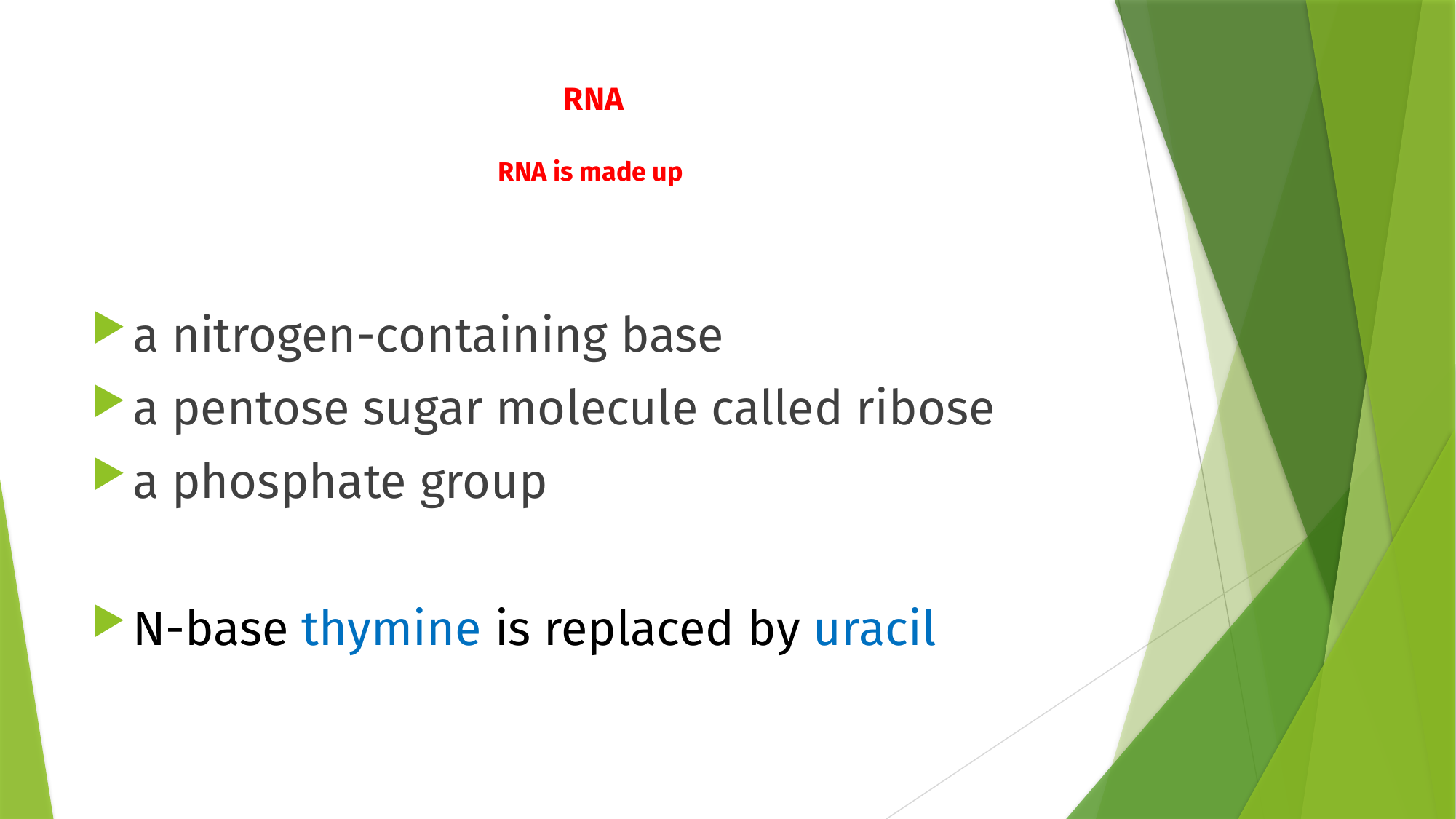

# RNA RNA is made up
a nitrogen-containing base
a pentose sugar molecule called ribose
a phosphate group

N-base thymine is replaced by uracil